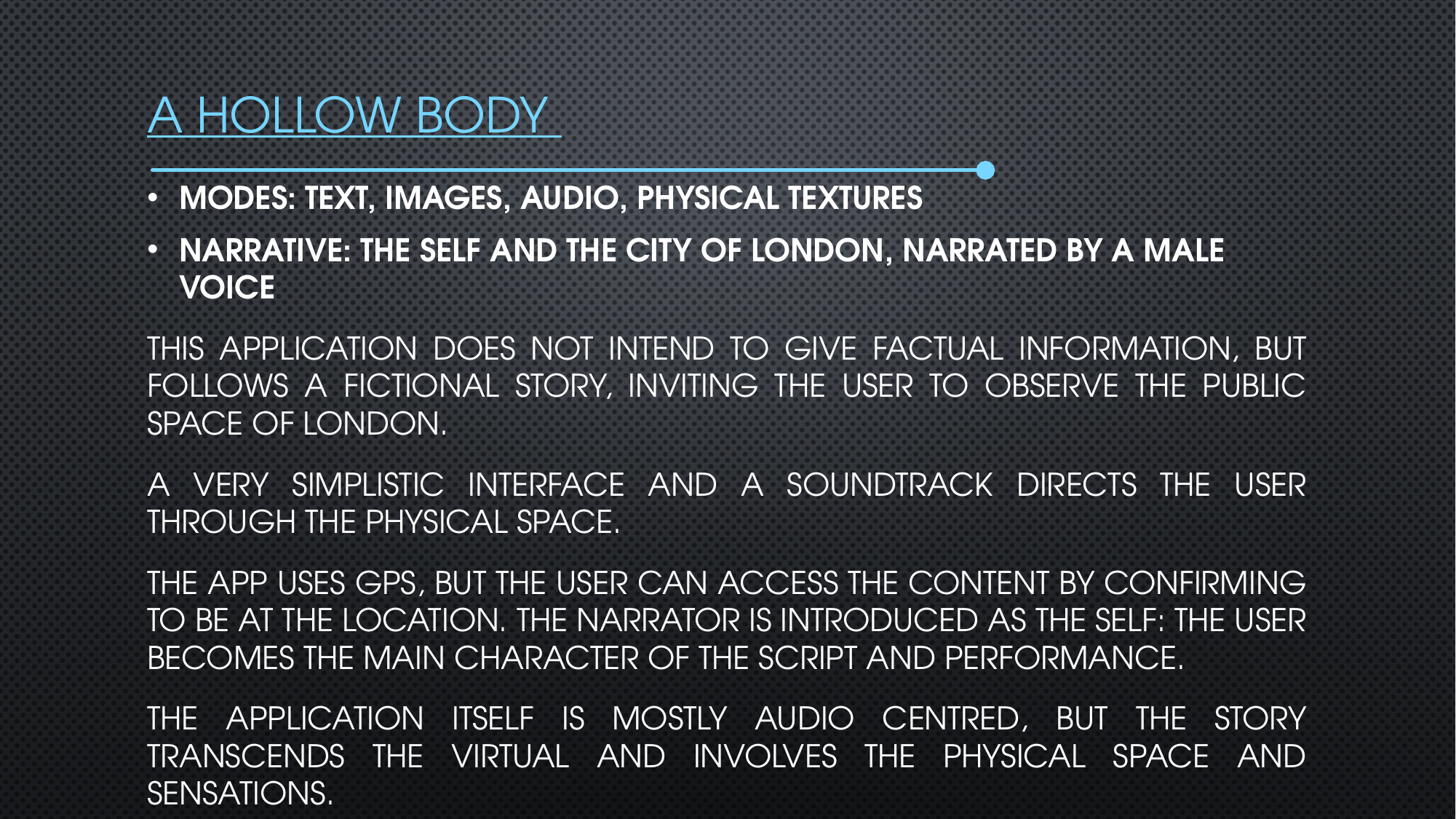

# A Hollow Body
Modes: text, images, audio, physical textures
Narrative: the self and the City of London, narrated by a male voice
This application does not intend to give factual information, but follows a fictional story, inviting the user to observe the public space of London.
A very simplistic interface and a soundtrack directs the user through the physical space.
The app uses GPS, but the user can access the content by confirming to be at the location. The narrator is introduced as the self: the user becomes the main character of the script and performance.
The application itself is mostly audio centred, but the story transcends the virtual and involves the physical space and sensations.